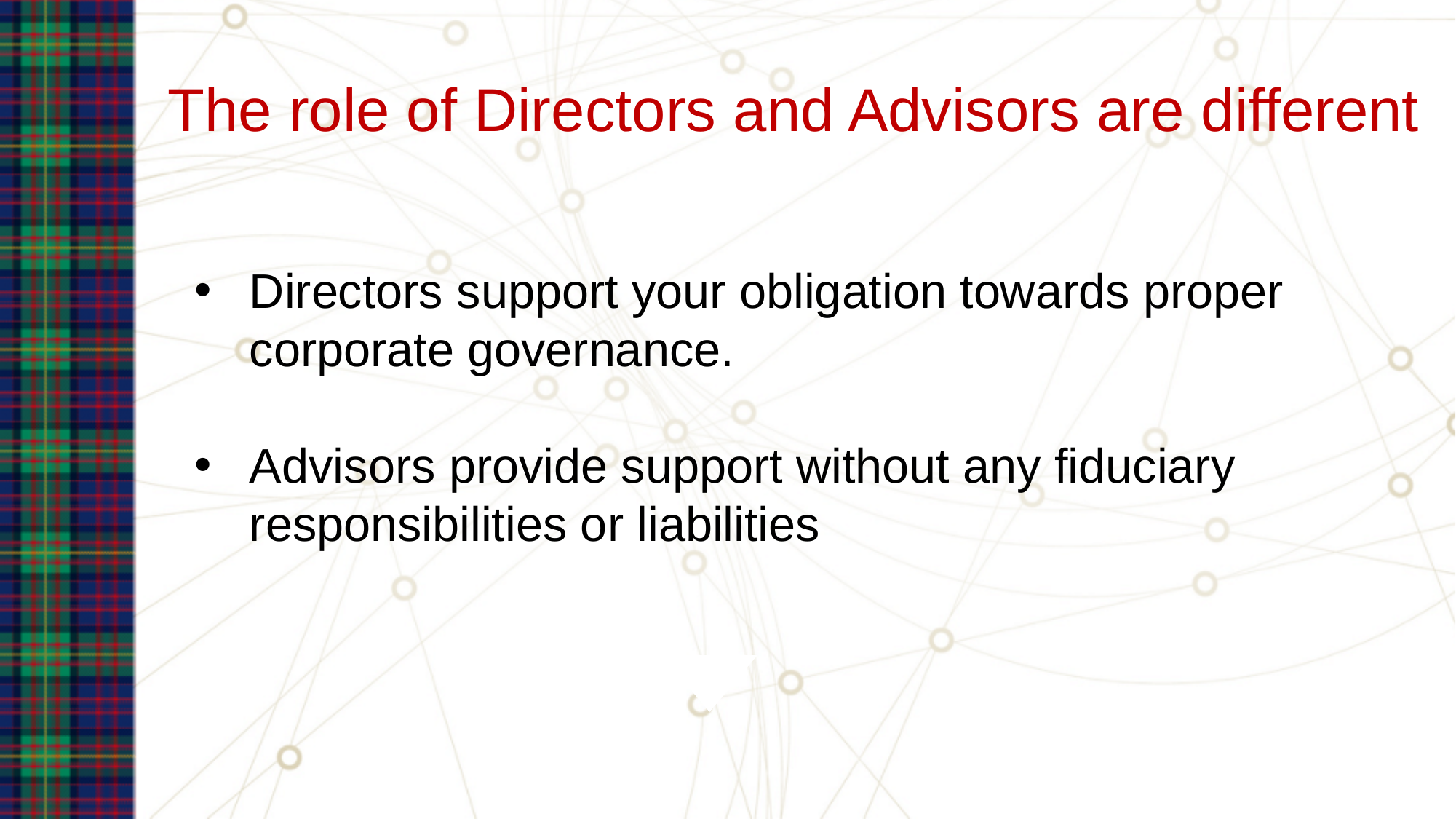

The role of Directors and Advisors are different

Directors support your obligation towards proper corporate governance.

Advisors provide support without any fiduciary responsibilities or liabilities